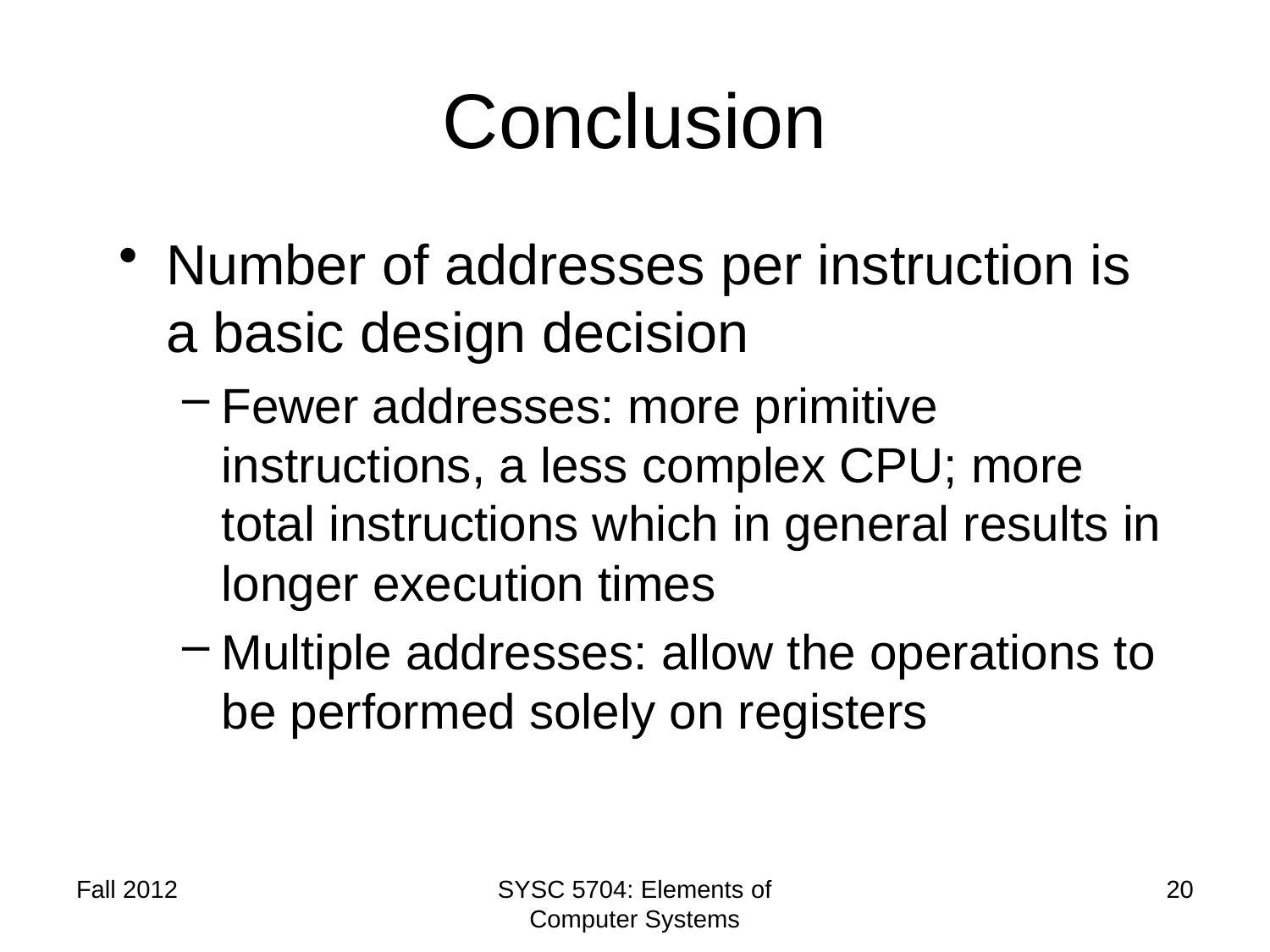

# Conclusion
Number of addresses per instruction is a basic design decision
Fewer addresses: more primitive instructions, a less complex CPU; more total instructions which in general results in longer execution times
Multiple addresses: allow the operations to be performed solely on registers
Fall 2012
SYSC 5704: Elements of Computer Systems
20